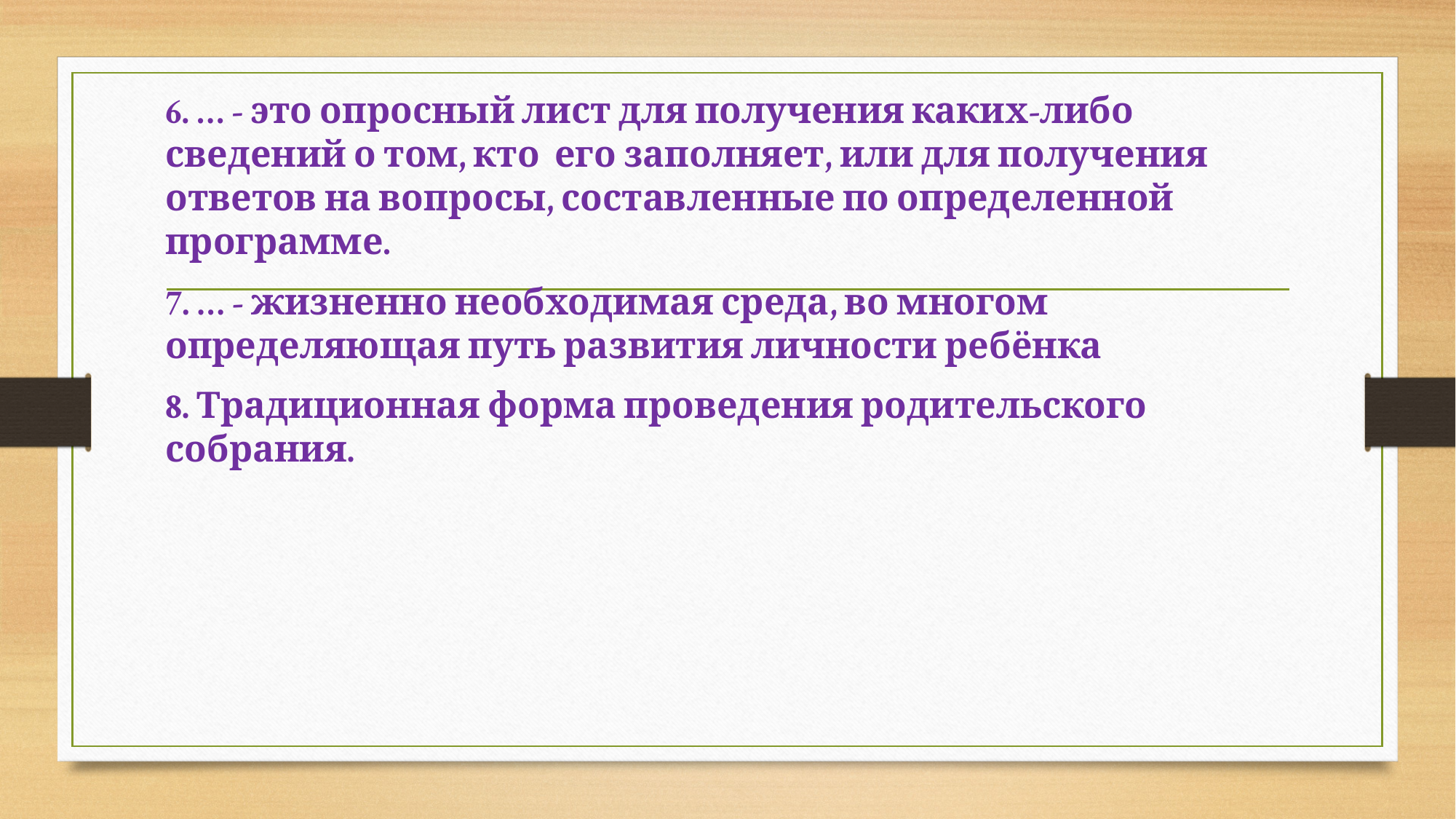

6. … - это опросный лист для получения каких-либо сведений о том, кто  его заполняет, или для получения ответов на вопросы, составленные по определенной программе.
7. … - жизненно необходимая среда, во многом определяющая путь развития личности ребёнка
8. Традиционная форма проведения родительского собрания.